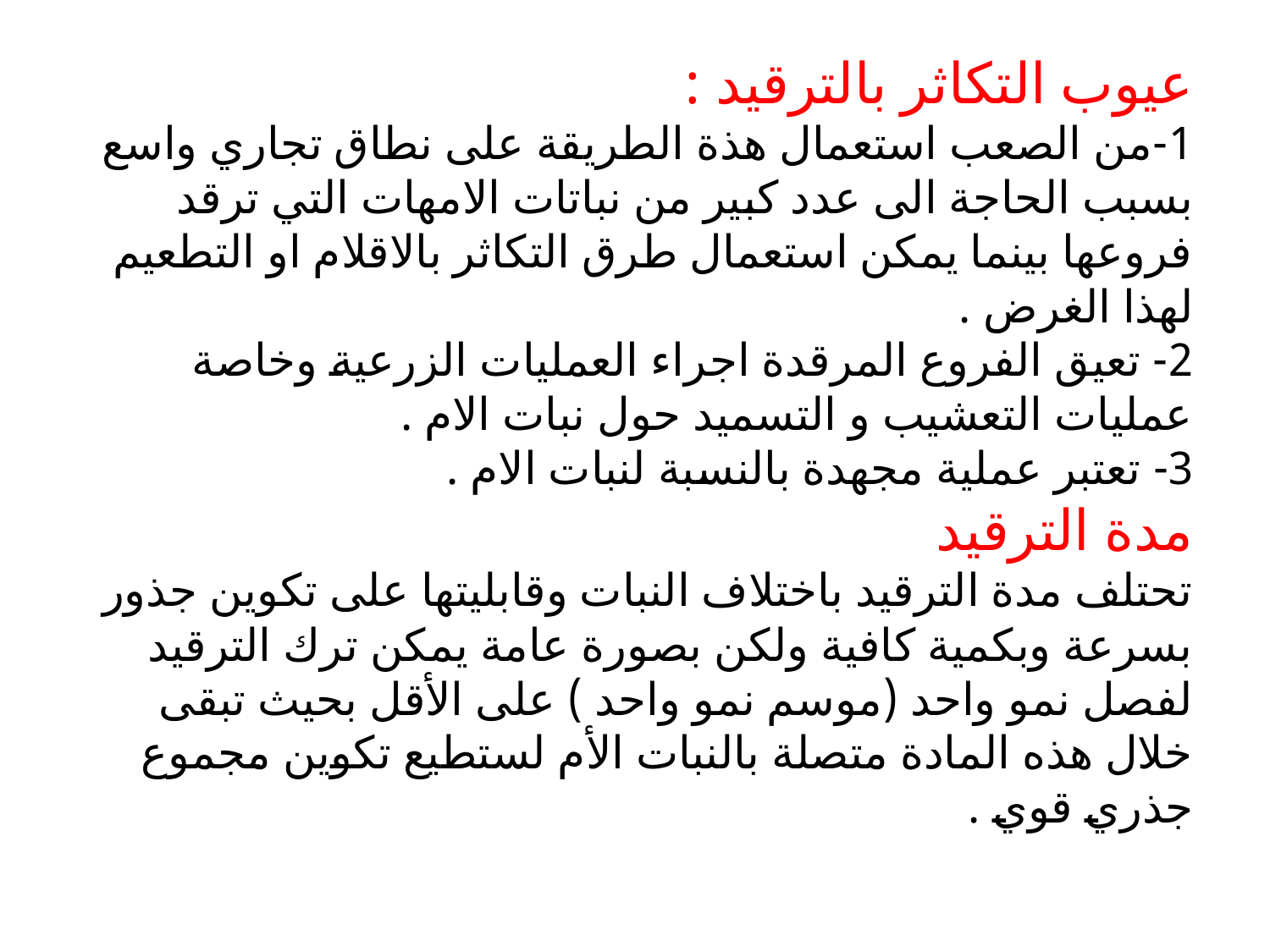

# عيوب التكاثر بالترقيد : 1-من الصعب استعمال هذة الطريقة على نطاق تجاري واسع بسبب الحاجة الى عدد كبير من نباتات الامهات التي ترقد فروعها بينما يمكن استعمال طرق التكاثر بالاقلام او التطعيم لهذا الغرض . 2- تعيق الفروع المرقدة اجراء العمليات الزرعية وخاصة عمليات التعشيب و التسميد حول نبات الام . 3- تعتبر عملية مجهدة بالنسبة لنبات الام . مدة الترقيد تحتلف مدة الترقيد باختلاف النبات وقابليتها على تكوين جذور بسرعة وبكمية كافية ولكن بصورة عامة يمكن ترك الترقيد لفصل نمو واحد (موسم نمو واحد ) على الأقل بحيث تبقى خلال هذه المادة متصلة بالنبات الأم لستطيع تكوين مجموع جذري قوي .